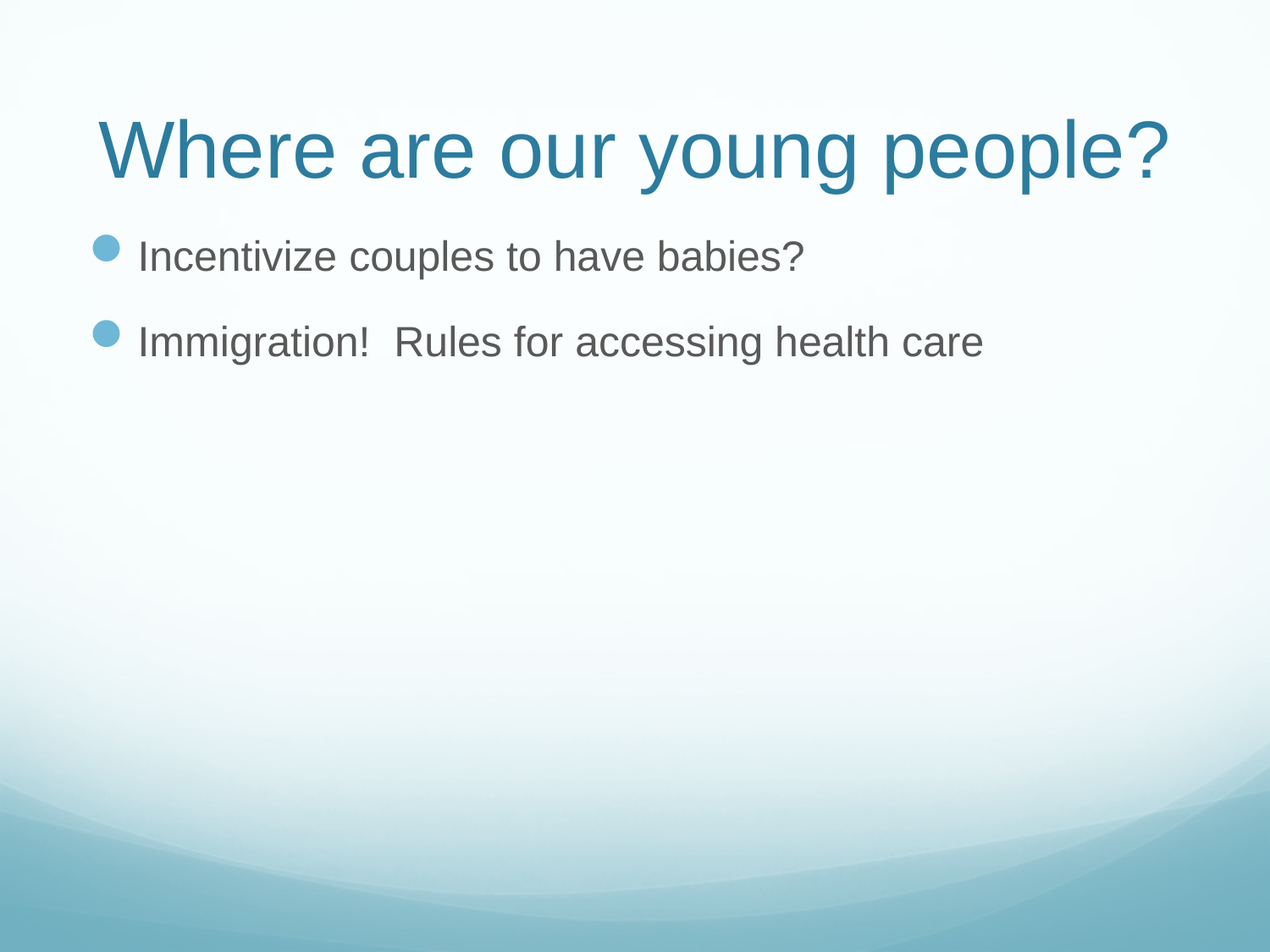

# Where are our young people?
Incentivize couples to have babies?
Immigration!  Rules for accessing health care